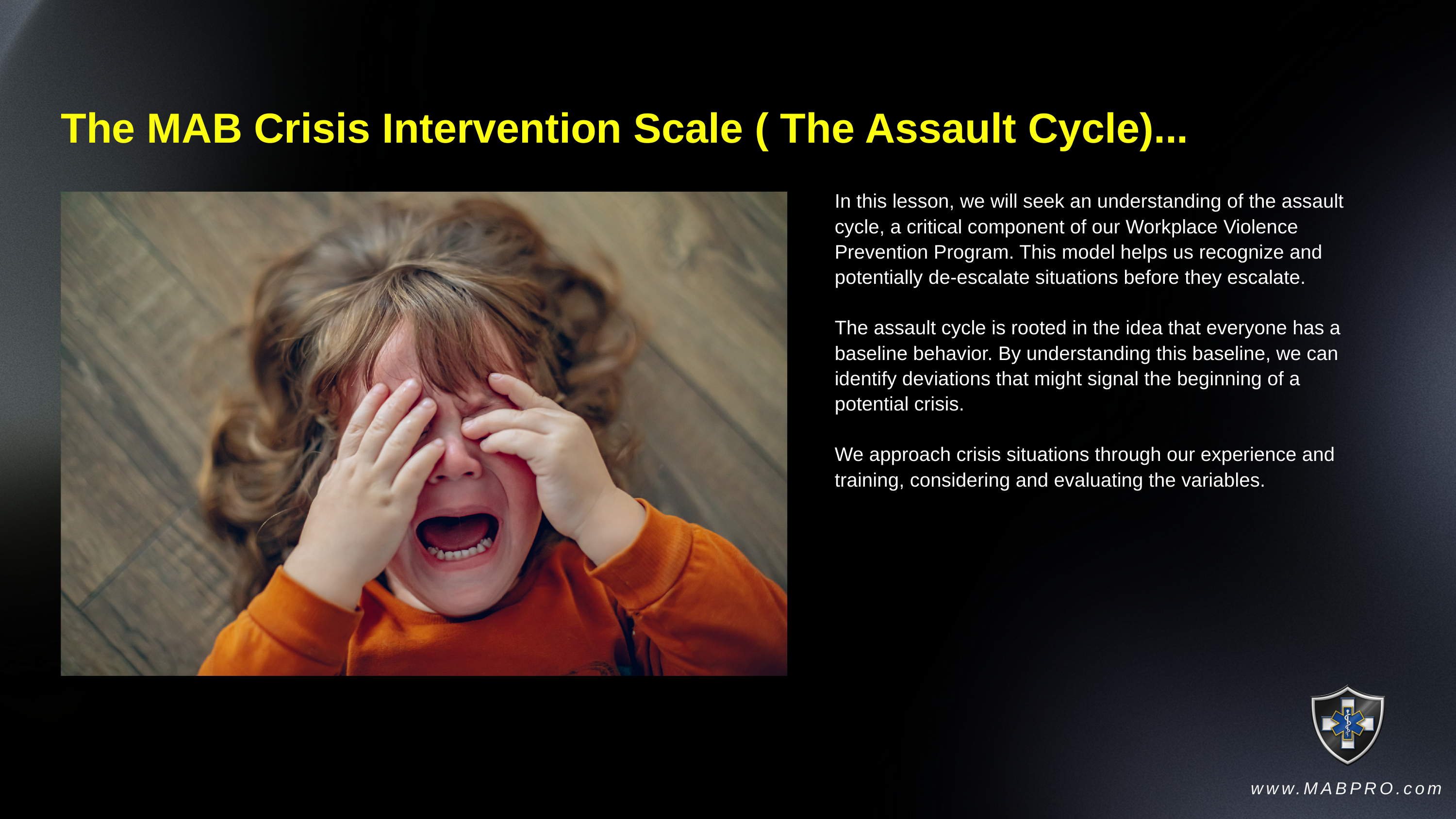

The MAB Crisis Intervention Scale ( The Assault Cycle)...
In this lesson, we will seek an understanding of the assault cycle, a critical component of our Workplace Violence Prevention Program. This model helps us recognize and potentially de-escalate situations before they escalate.

The assault cycle is rooted in the idea that everyone has a baseline behavior. By understanding this baseline, we can identify deviations that might signal the beginning of a potential crisis.

We approach crisis situations through our experience and training, considering and evaluating the variables.

www.MABPRO.com